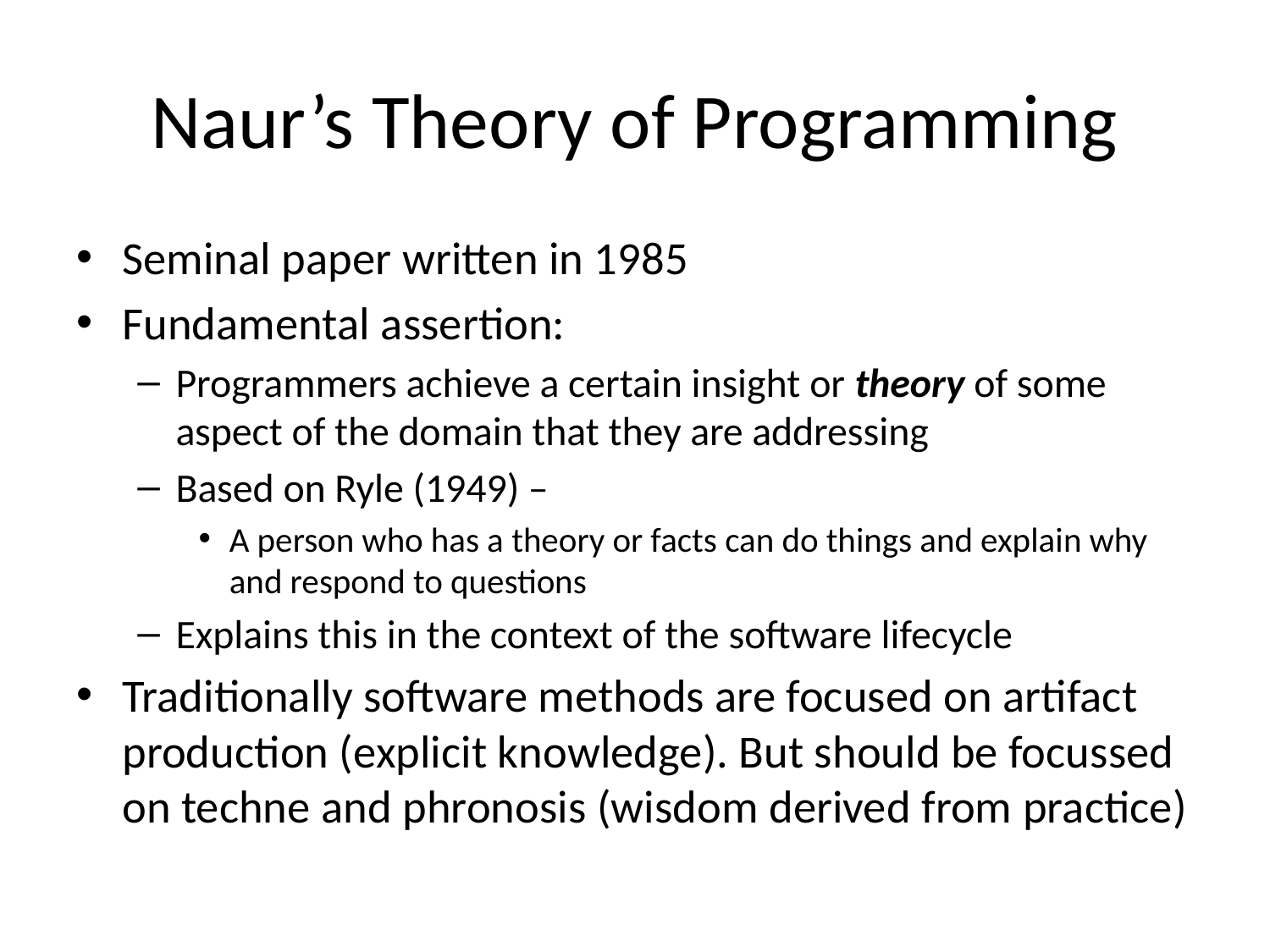

# Naur’s Theory of Programming
Seminal paper written in 1985
Fundamental assertion:
Programmers achieve a certain insight or theory of some aspect of the domain that they are addressing
Based on Ryle (1949) –
A person who has a theory or facts can do things and explain why and respond to questions
Explains this in the context of the software lifecycle
Traditionally software methods are focused on artifact production (explicit knowledge). But should be focussed on techne and phronosis (wisdom derived from practice)